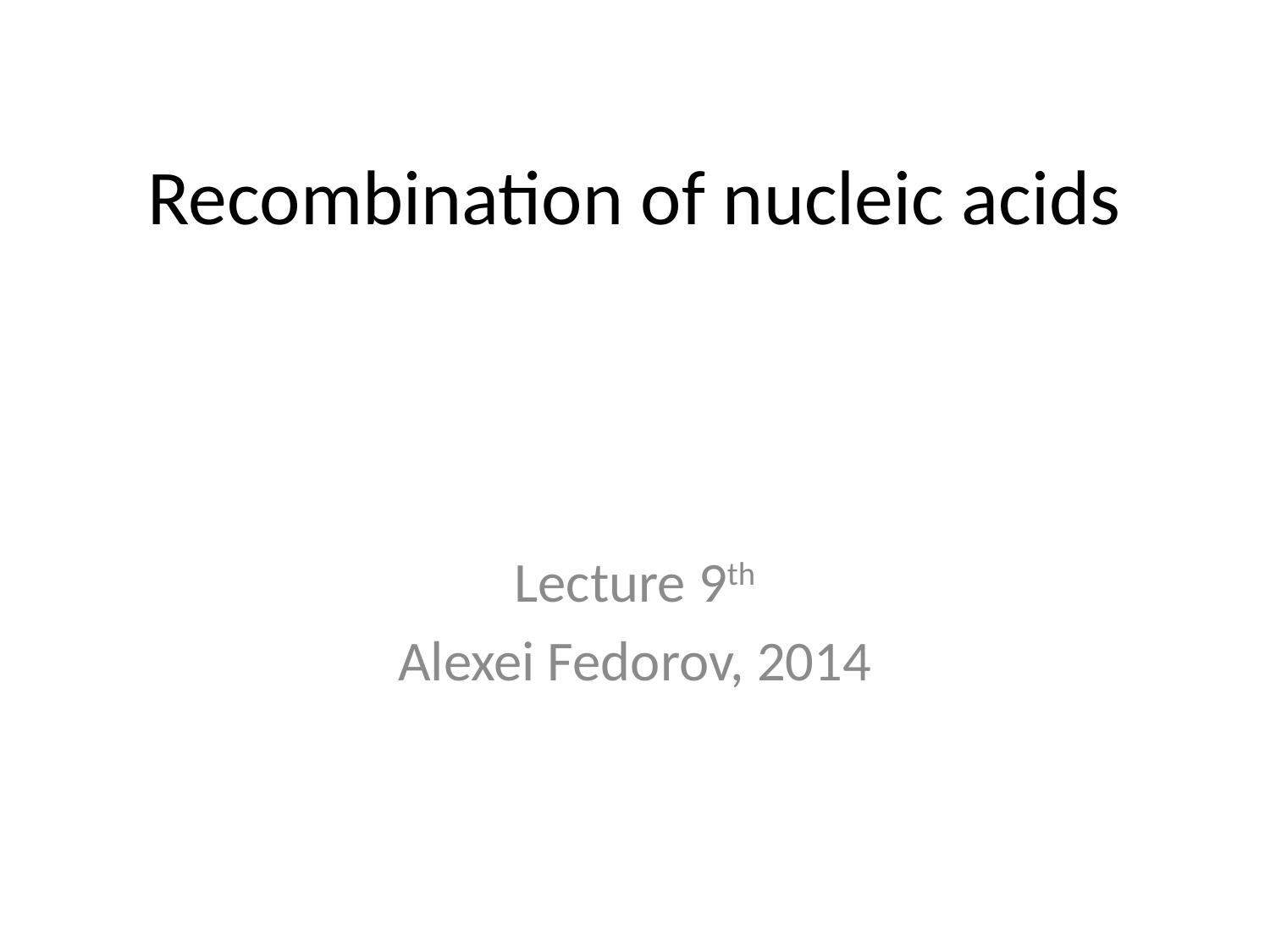

# Recombination of nucleic acids
Lecture 9th
Alexei Fedorov, 2014